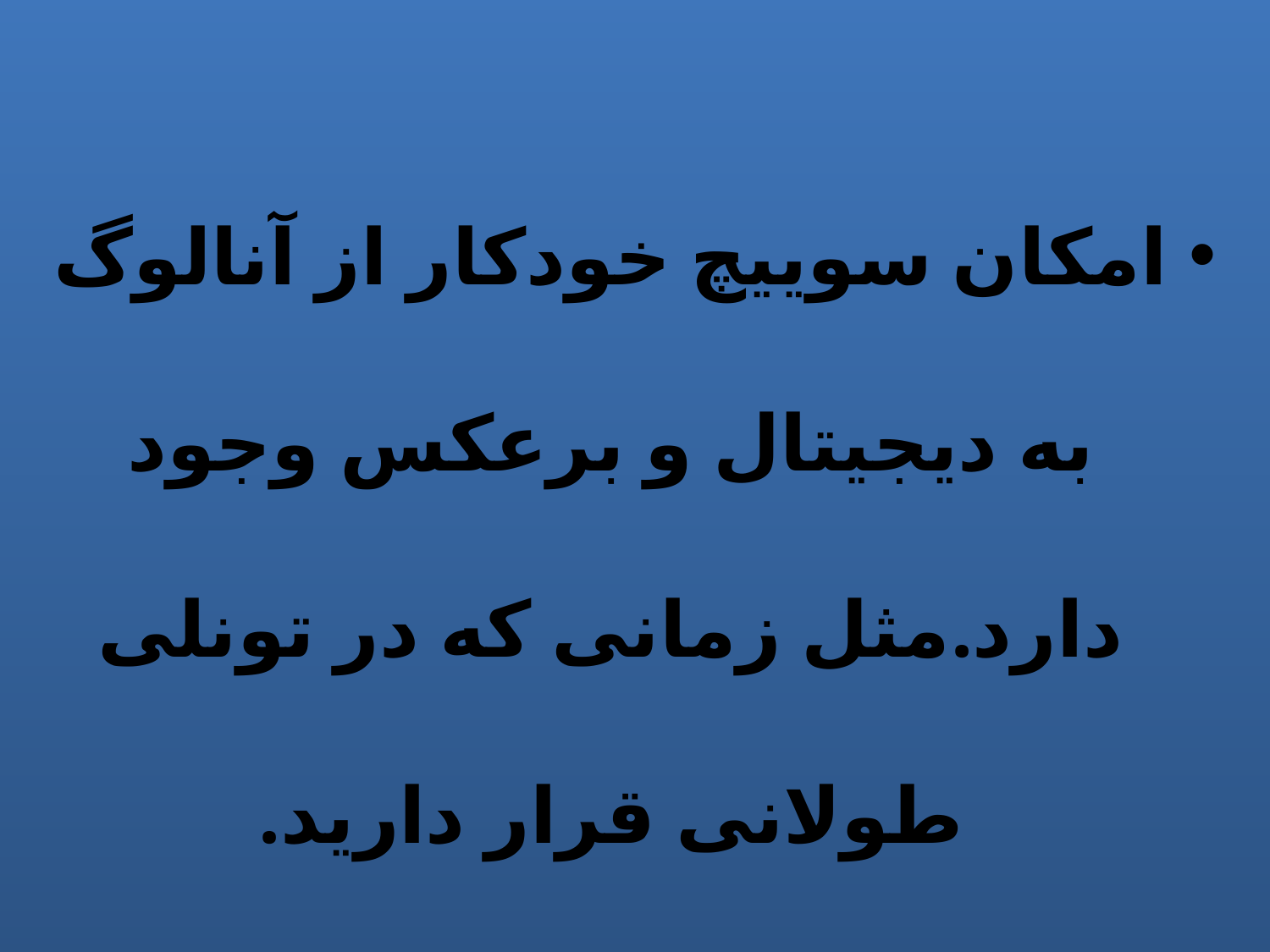

امکان سوییچ خودکار از آنالوگ به دیجیتال و برعکس وجود دارد.مثل زمانی که در تونلی طولانی قرار دارید.